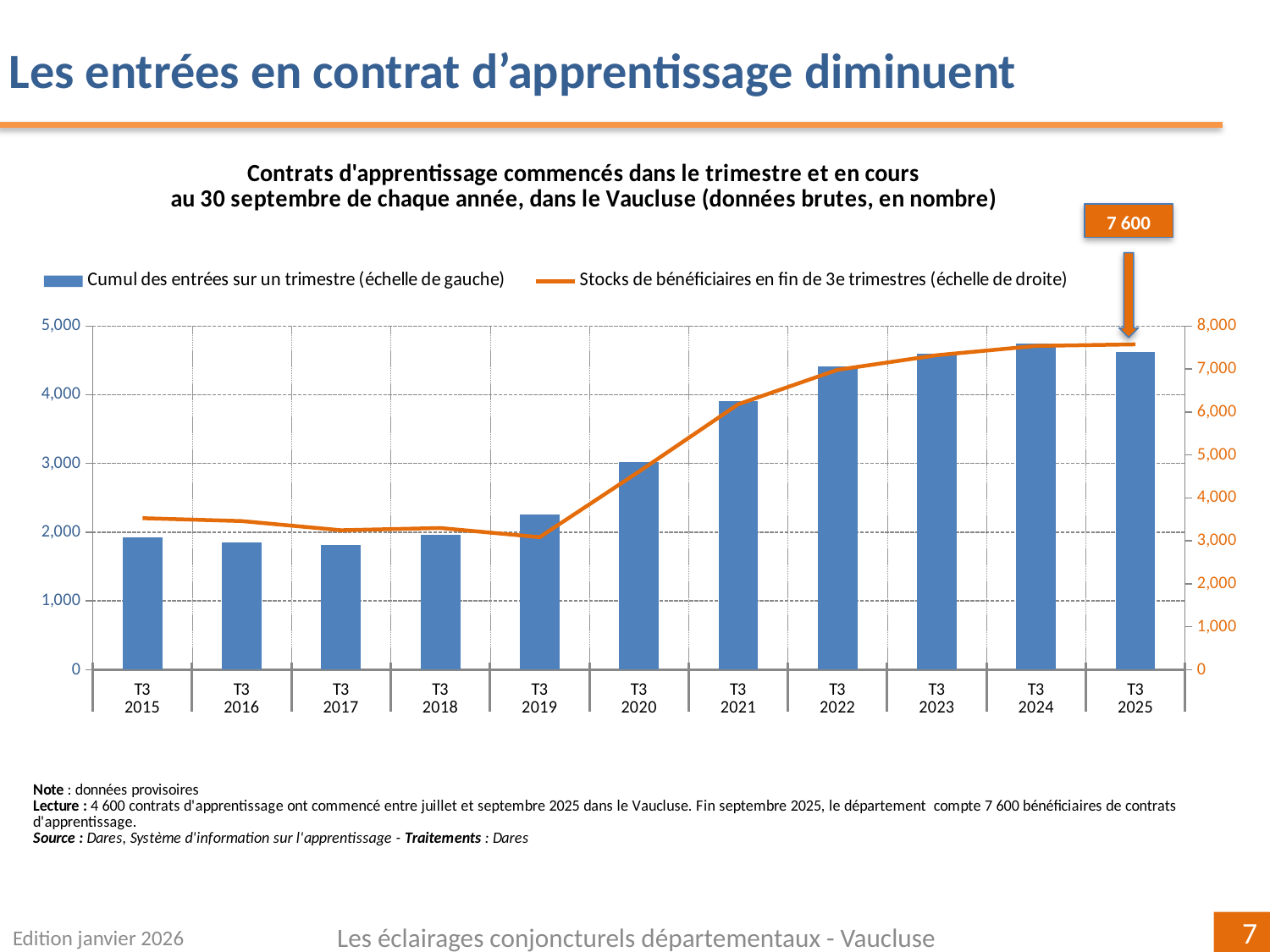

Les entrées en contrat d’apprentissage diminuent

### Chart: Contrats d'apprentissage commencés dans le trimestre et en cours
au 30 septembre de chaque année, dans le Vaucluse (données brutes, en nombre)

| Category |  |  |
|---|---|---|
| T3 | 1927.0 | 3528.0 |
| T3 | 1852.0 | 3460.0 |
| T3 | 1813.0 | 3247.0 |
| T3 | 1958.0 | 3299.0 |
| T3 | 2260.0 | 3085.0 |
| T3 | 3024.0 | 4612.0 |
| T3 | 3913.0 | 6179.0 |
| T3 | 4410.0 | 6981.0 |
| T3 | 4597.0 | 7320.0 |
| T3 | 4742.0 | 7536.0 |
| T3 | 4618.0 | 7573.0 |
7 600

Edition janvier 2026
Les éclairages conjoncturels départementaux - Vaucluse
7